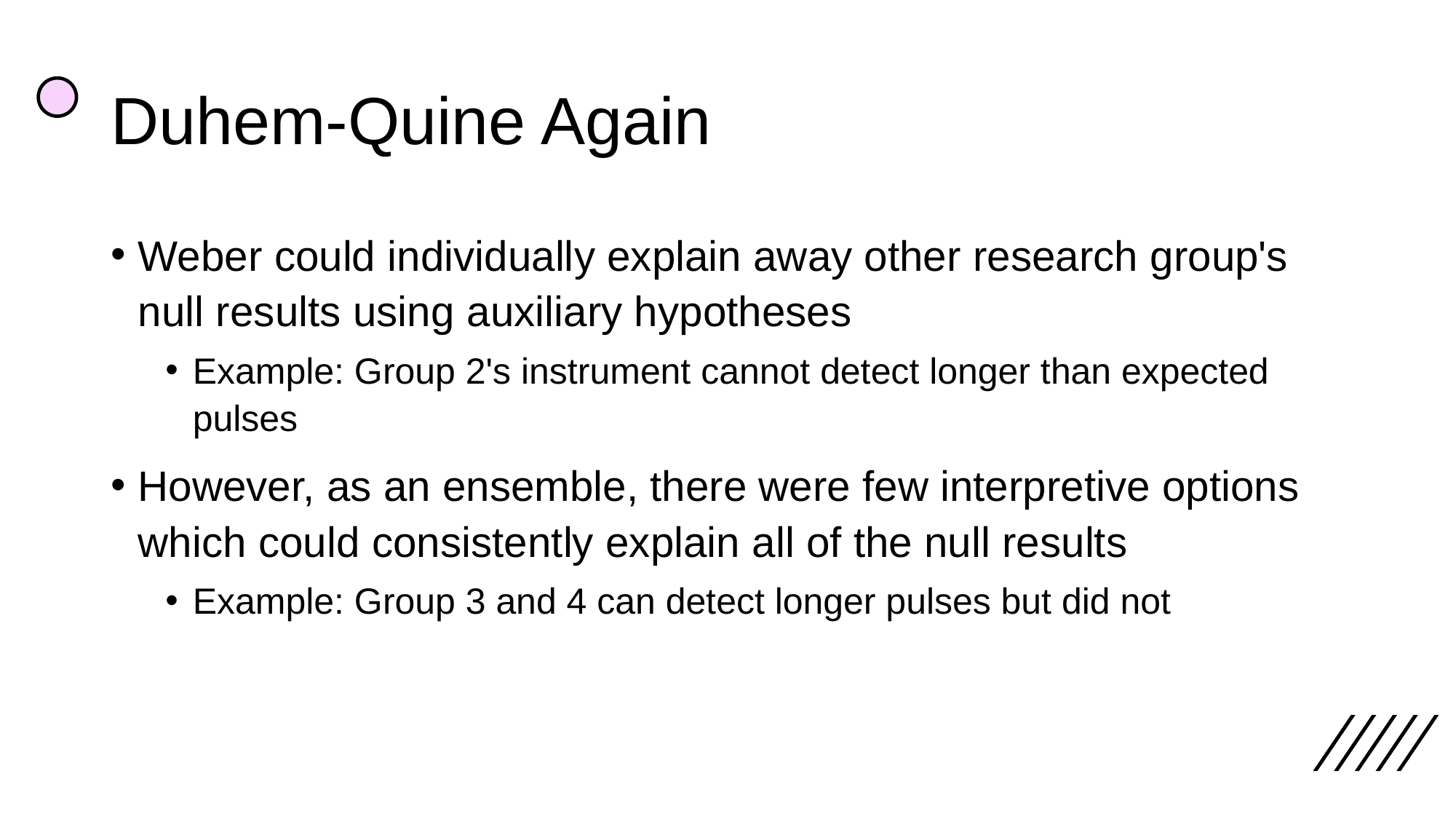

# Duhem-Quine Again
Weber could individually explain away other research group's null results using auxiliary hypotheses
Example: Group 2's instrument cannot detect longer than expected pulses
However, as an ensemble, there were few interpretive options which could consistently explain all of the null results
Example: Group 3 and 4 can detect longer pulses but did not